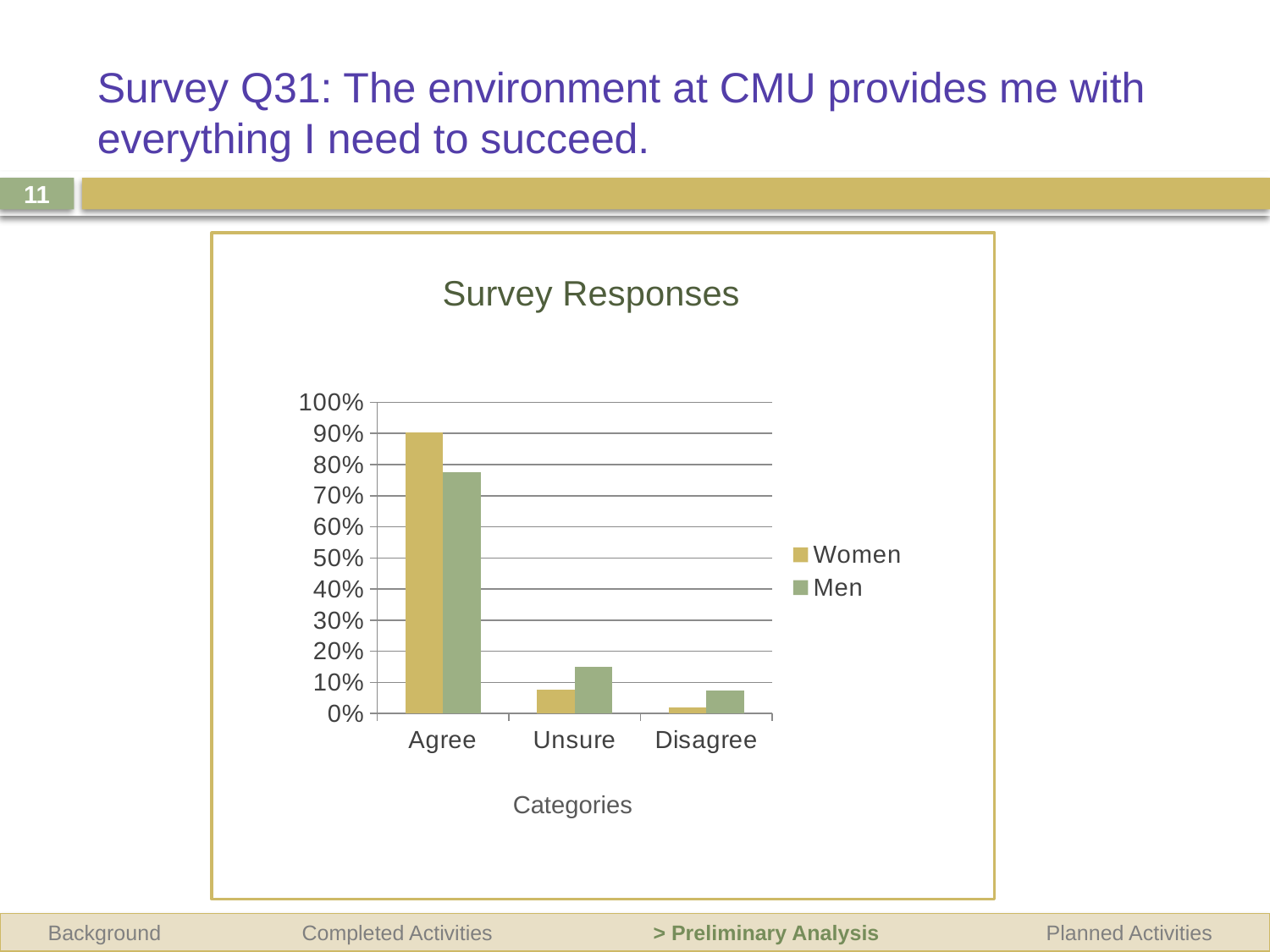

# Survey Q31: The environment at CMU provides me with everything I need to succeed.
11

Survey Responses

### Chart

| Category | Women | Men |
|---|---|---|
| Agree | 0.9038 | 0.7755000000000006 |
| Unsure | 0.07690000000000001 | 0.14970000000000017 |
| Disagree | 0.019200000000000023 | 0.07480000000000003 |
Categories
      Background	      Completed Activities  		 > Preliminary Analysis  		   Planned Activities